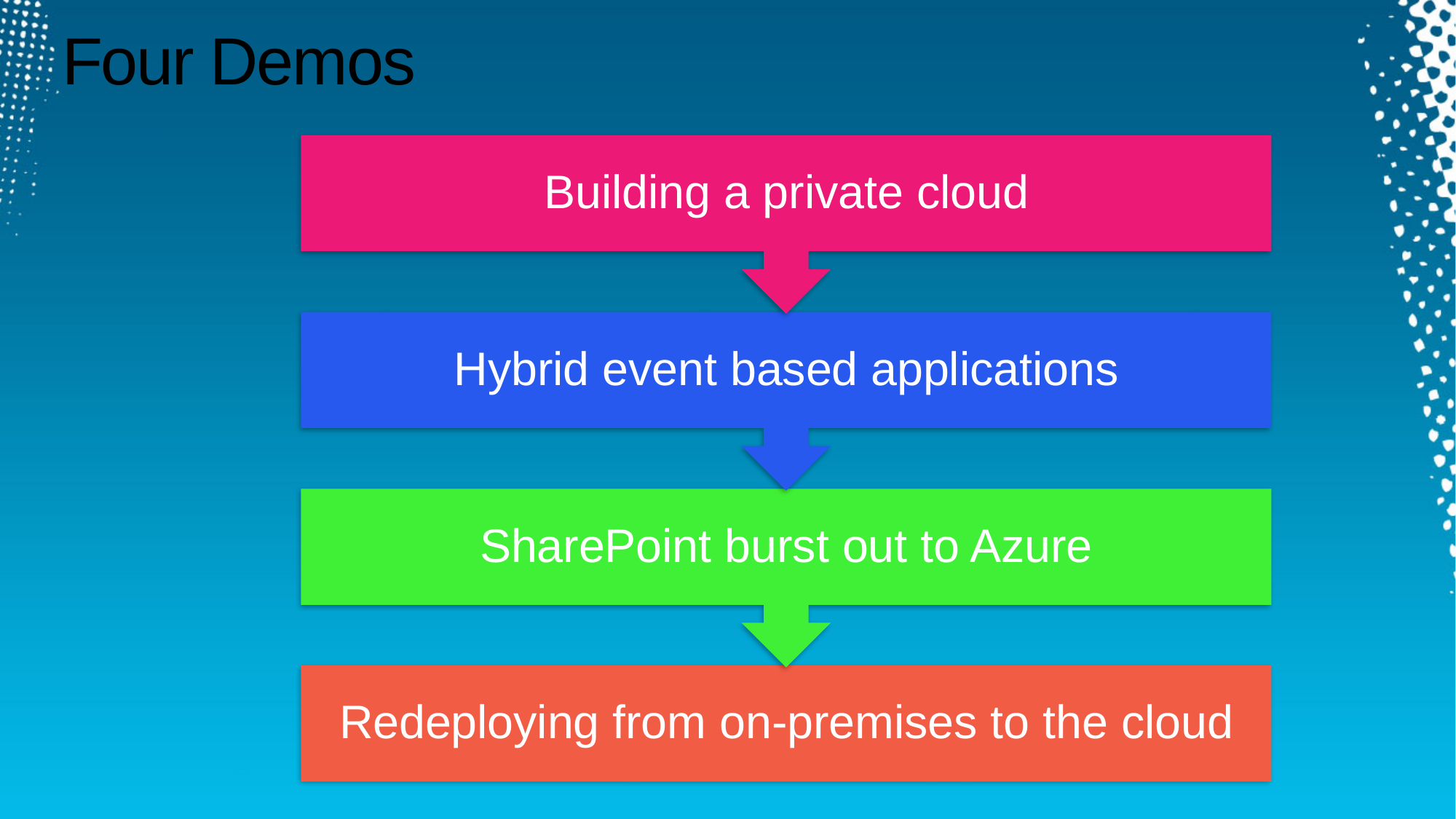

# Four Demos
Redeploying from on-premises to the cloud
SharePoint burst out to Azure
Hybrid event based applications
Building a private cloud